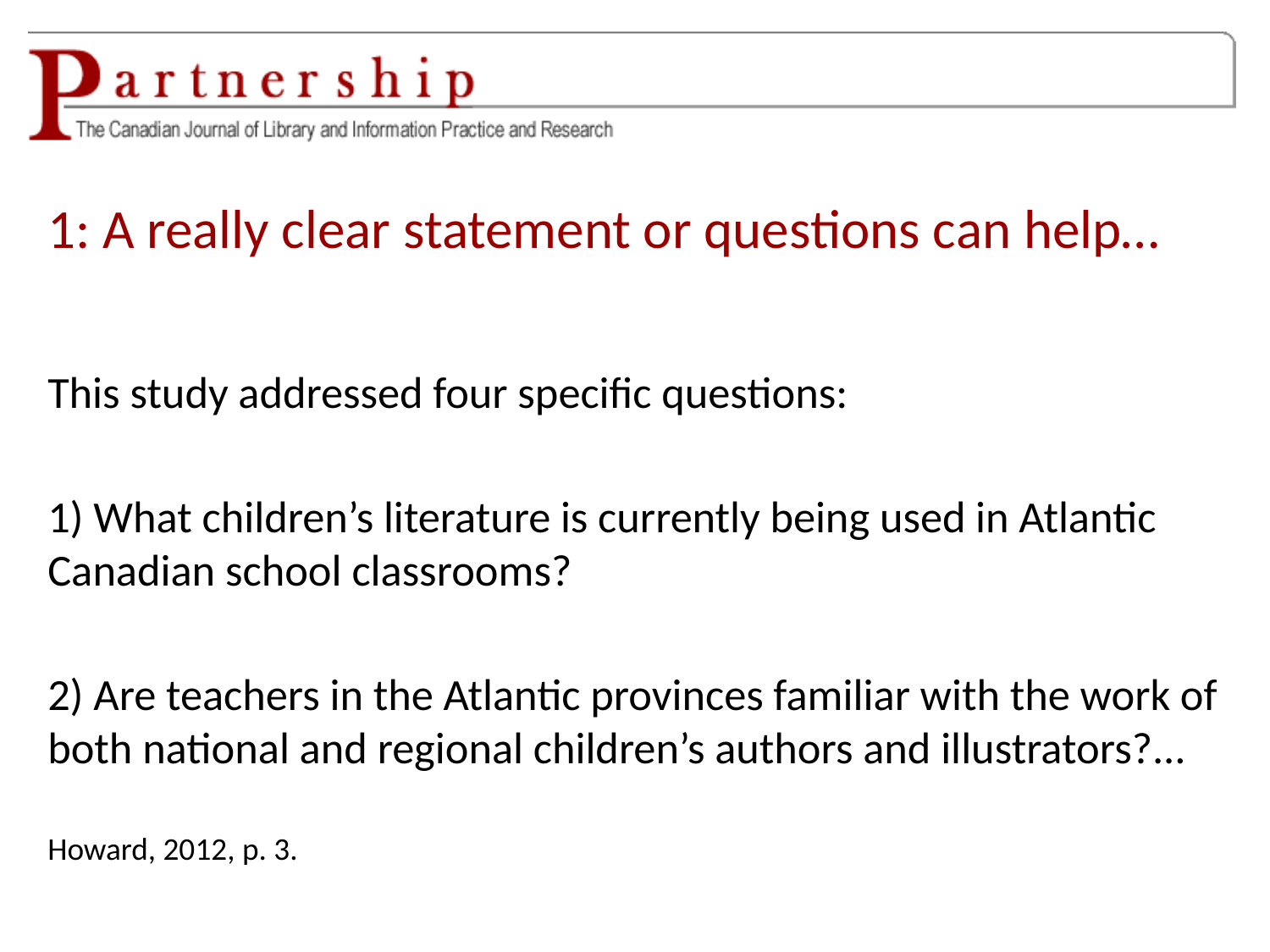

# 1: A really clear statement or questions can help…

This study addressed four specific questions:

1) What children’s literature is currently being used in Atlantic Canadian school classrooms?

2) Are teachers in the Atlantic provinces familiar with the work of both national and regional children’s authors and illustrators?...

Howard, 2012, p. 3.